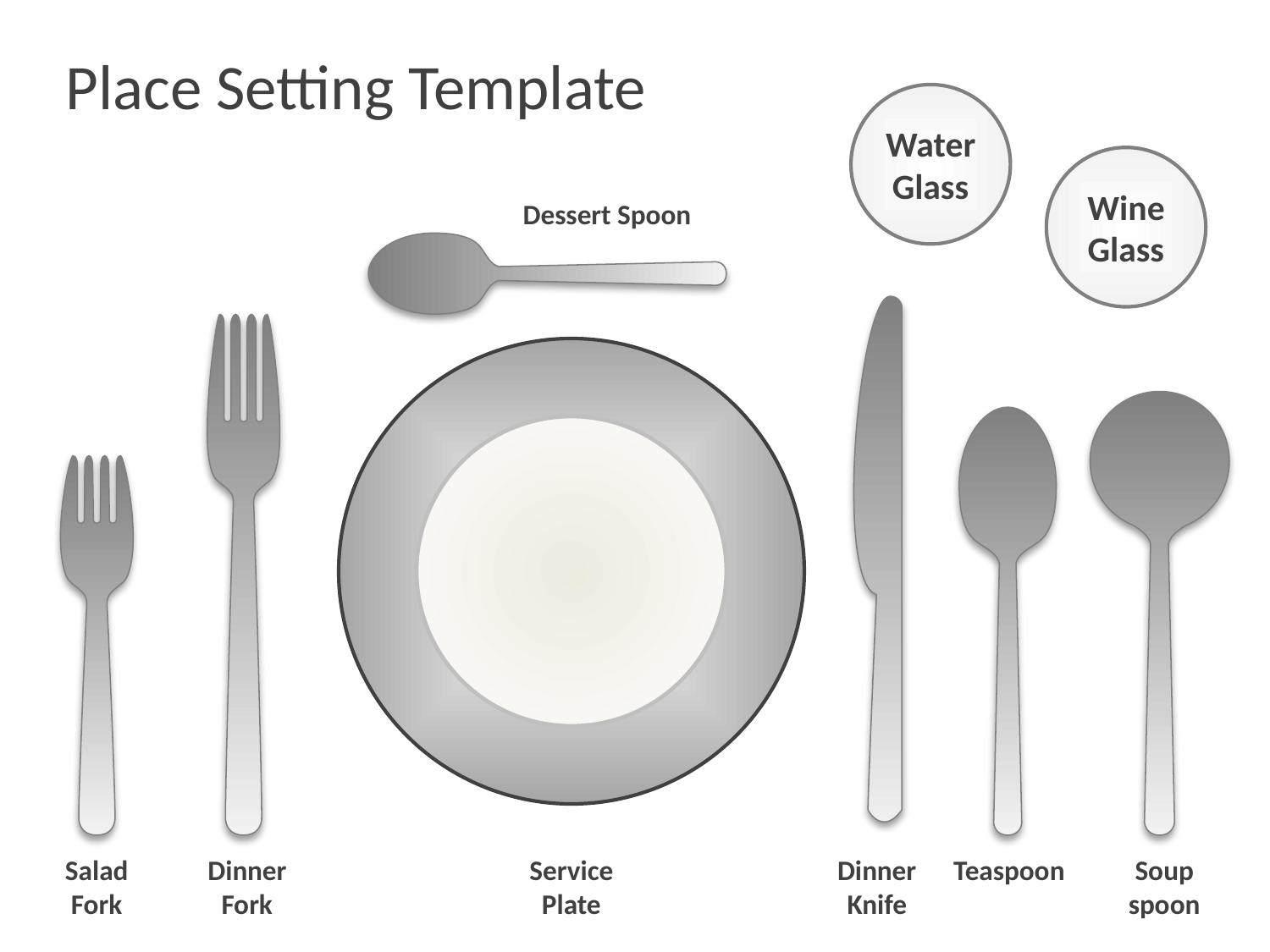

# Place Setting Template
Water Glass

Wine Glass
Dessert Spoon

Salad Fork
Dinner Fork
Service Plate
Dinner Knife
Teaspoon
Soup spoon